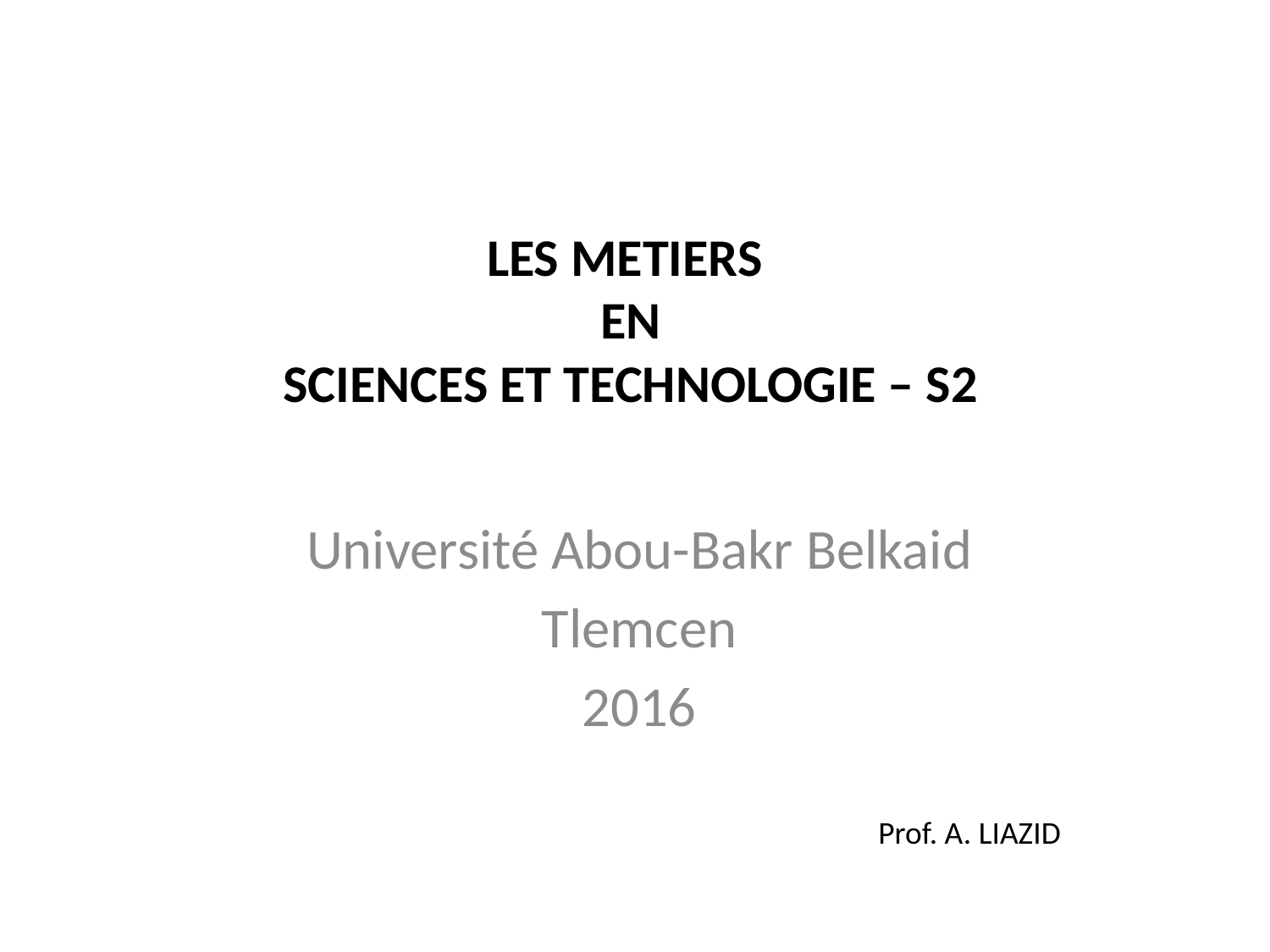

# LES METIERS EN SCIENCES ET TECHNOLOGIE – S2
Université Abou-Bakr Belkaid
Tlemcen
2016
Prof. A. LIAZID